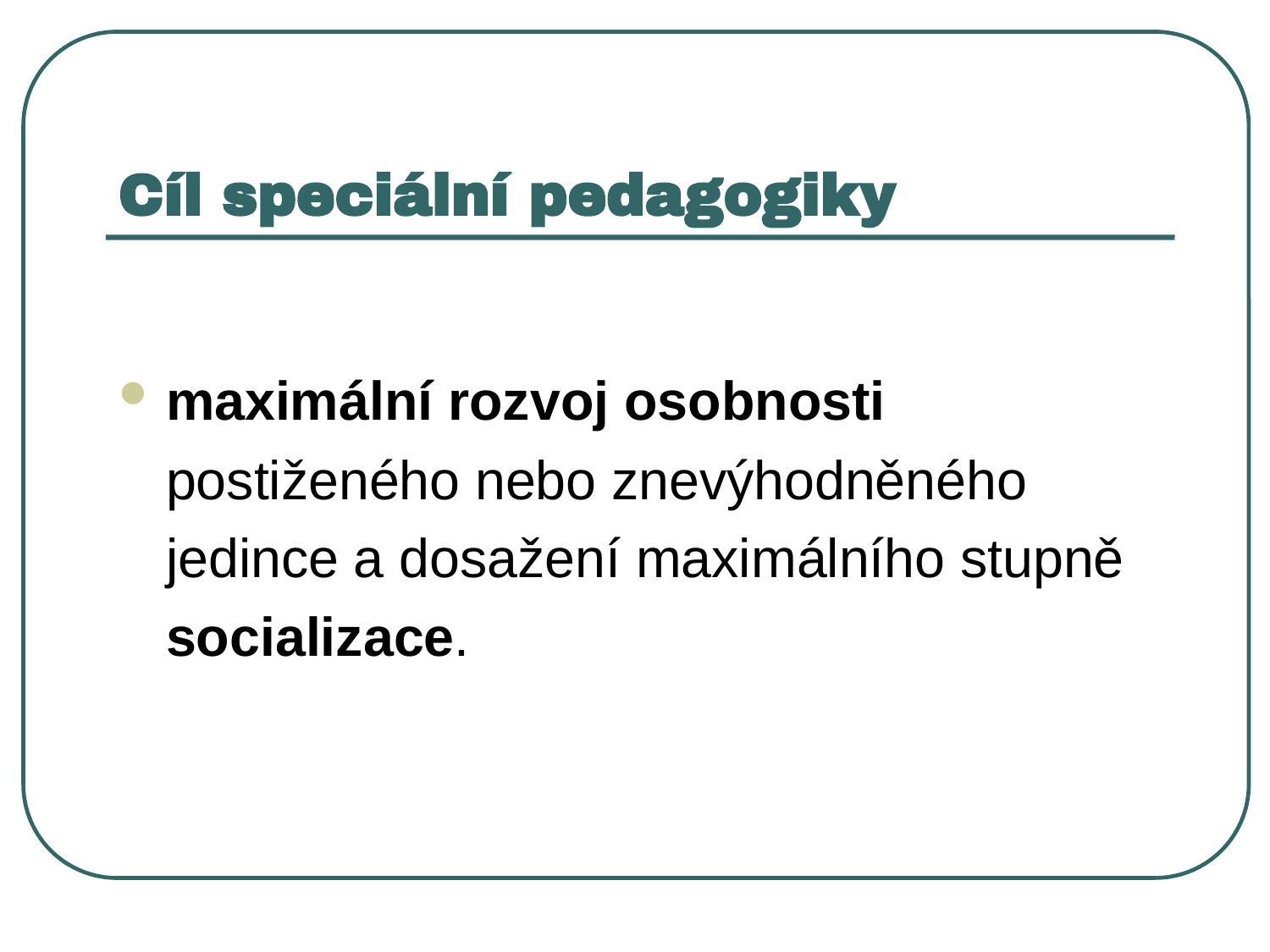

# Cíl speciální pedagogiky

maximální rozvoj osobnosti postiženého nebo znevýhodněného jedince a dosažení maximálního stupně socializace.